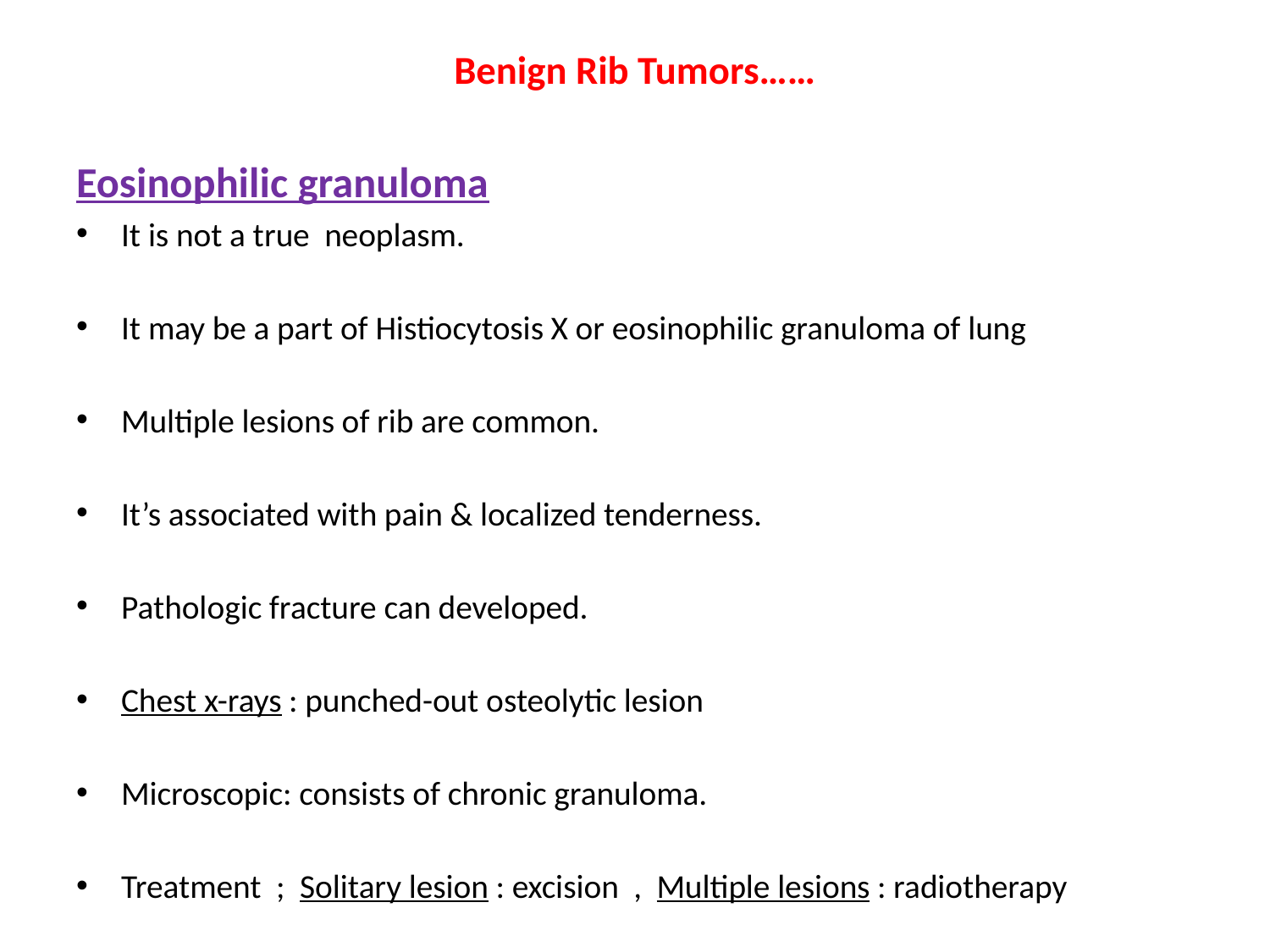

# Benign Rib Tumors……
Eosinophilic granuloma
It is not a true  neoplasm.

It may be a part of Histiocytosis X or eosinophilic granuloma of lung

Multiple lesions of rib are common.

It’s associated with pain & localized tenderness.

Pathologic fracture can developed.

Chest x-rays : punched-out osteolytic lesion

Microscopic: consists of chronic granuloma.

Treatment  ;  Solitary lesion : excision  ,  Multiple lesions : radiotherapy